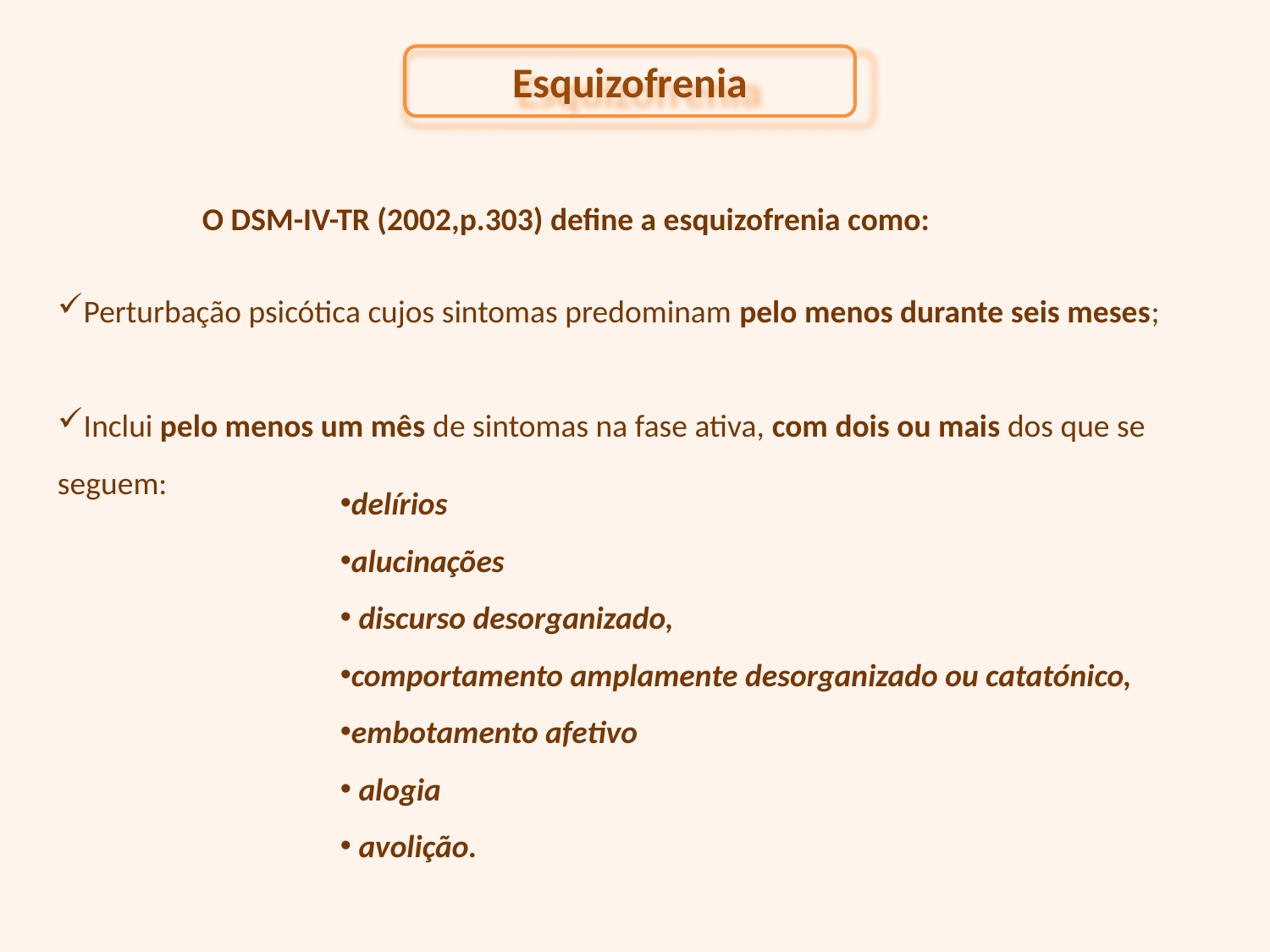

Esquizofrenia

O DSM-IV-TR (2002,p.303) define a esquizofrenia como:
Perturbação psicótica cujos sintomas predominam pelo menos durante seis meses;

Inclui pelo menos um mês de sintomas na fase ativa, com dois ou mais dos que se seguem:

delírios
alucinações
 discurso desorganizado,
comportamento amplamente desorganizado ou catatónico,
embotamento afetivo
 alogia
 avolição.